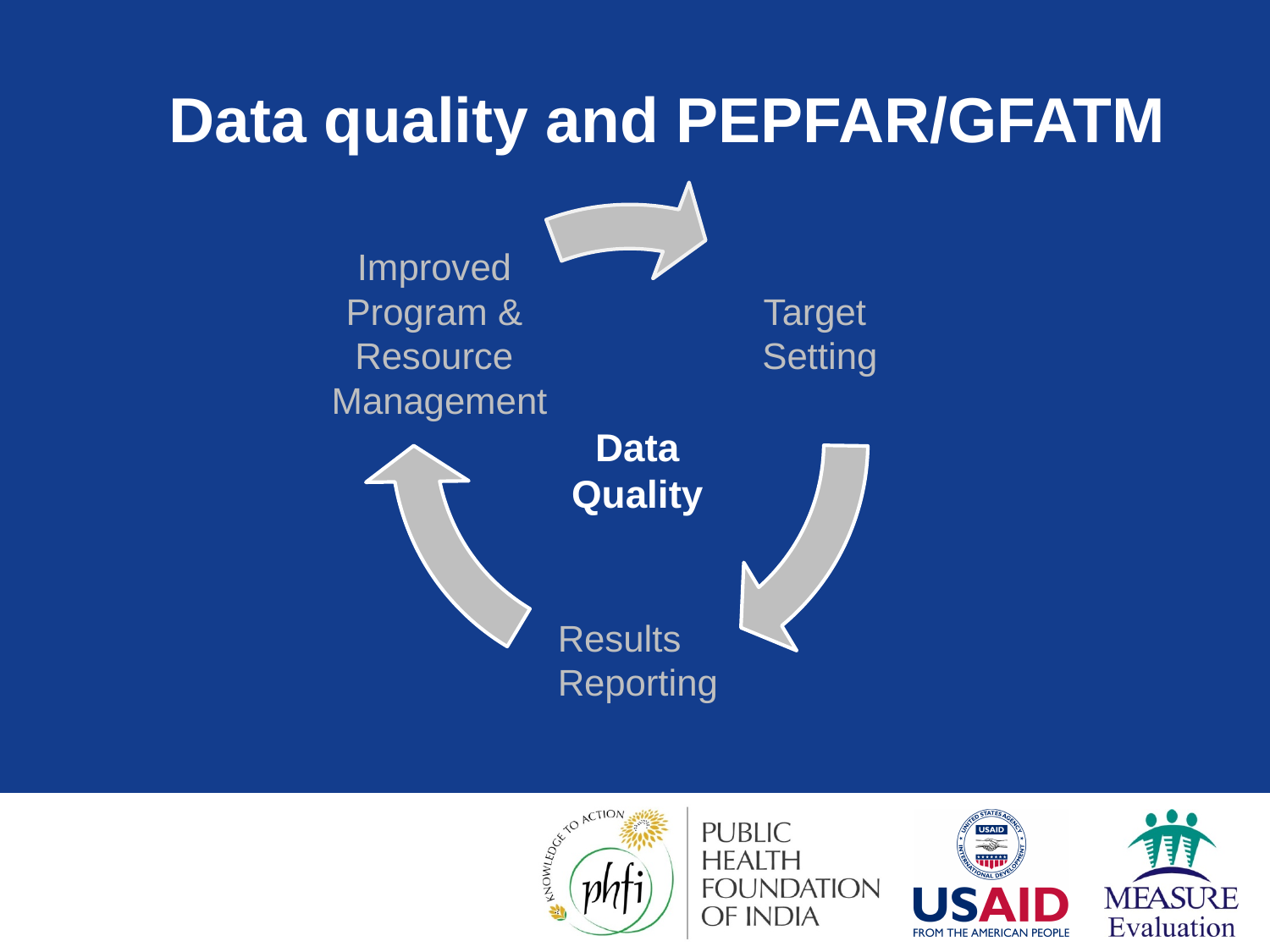

# Data quality and PEPFAR/GFATM
Target
Setting

Improved
Program &
Resource
Management
Data Quality
Results
Reporting